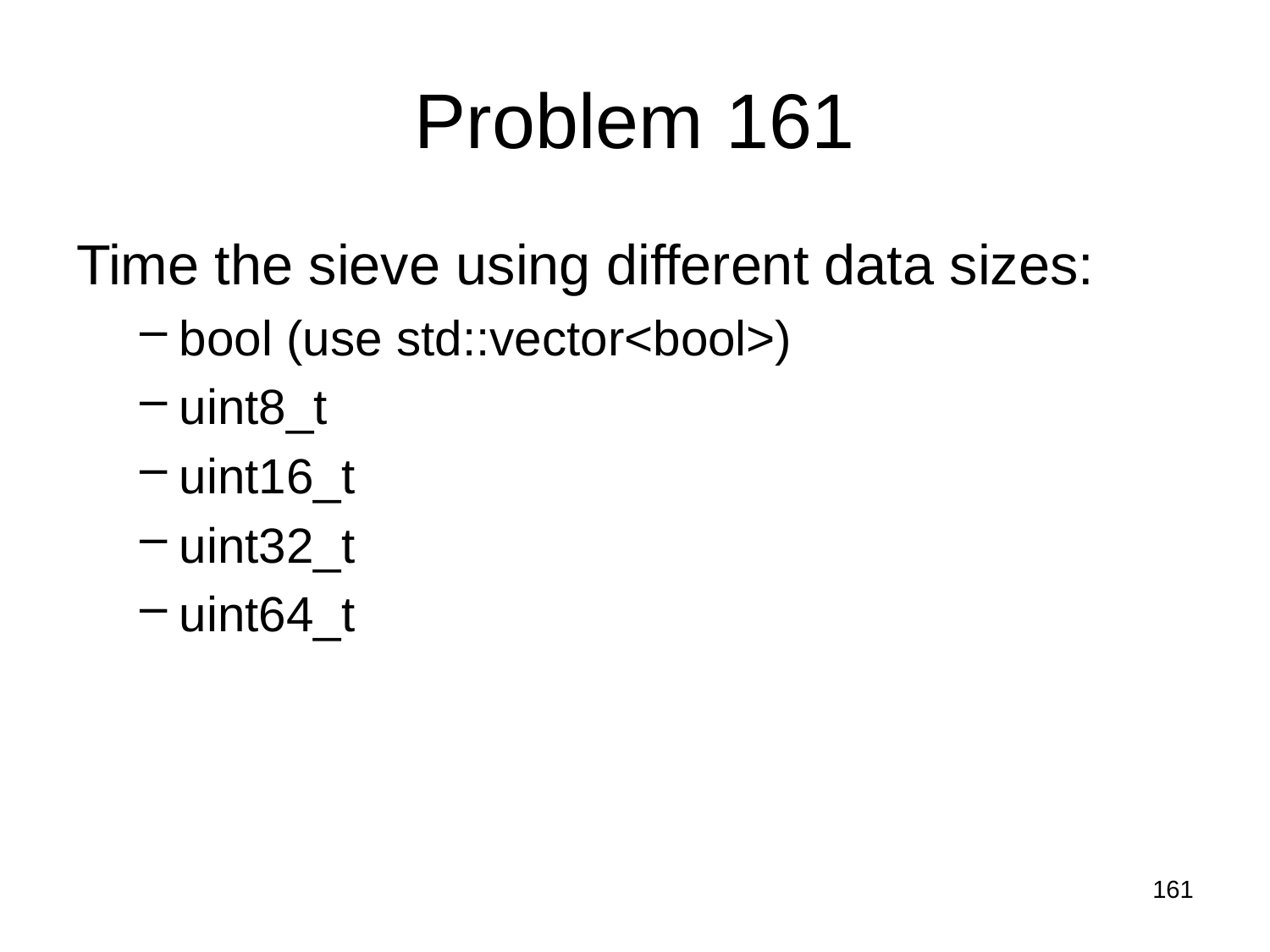

# Problem 161
Time the sieve using different data sizes:
bool (use std::vector<bool>)
uint8_t
uint16_t
uint32_t
uint64_t
161